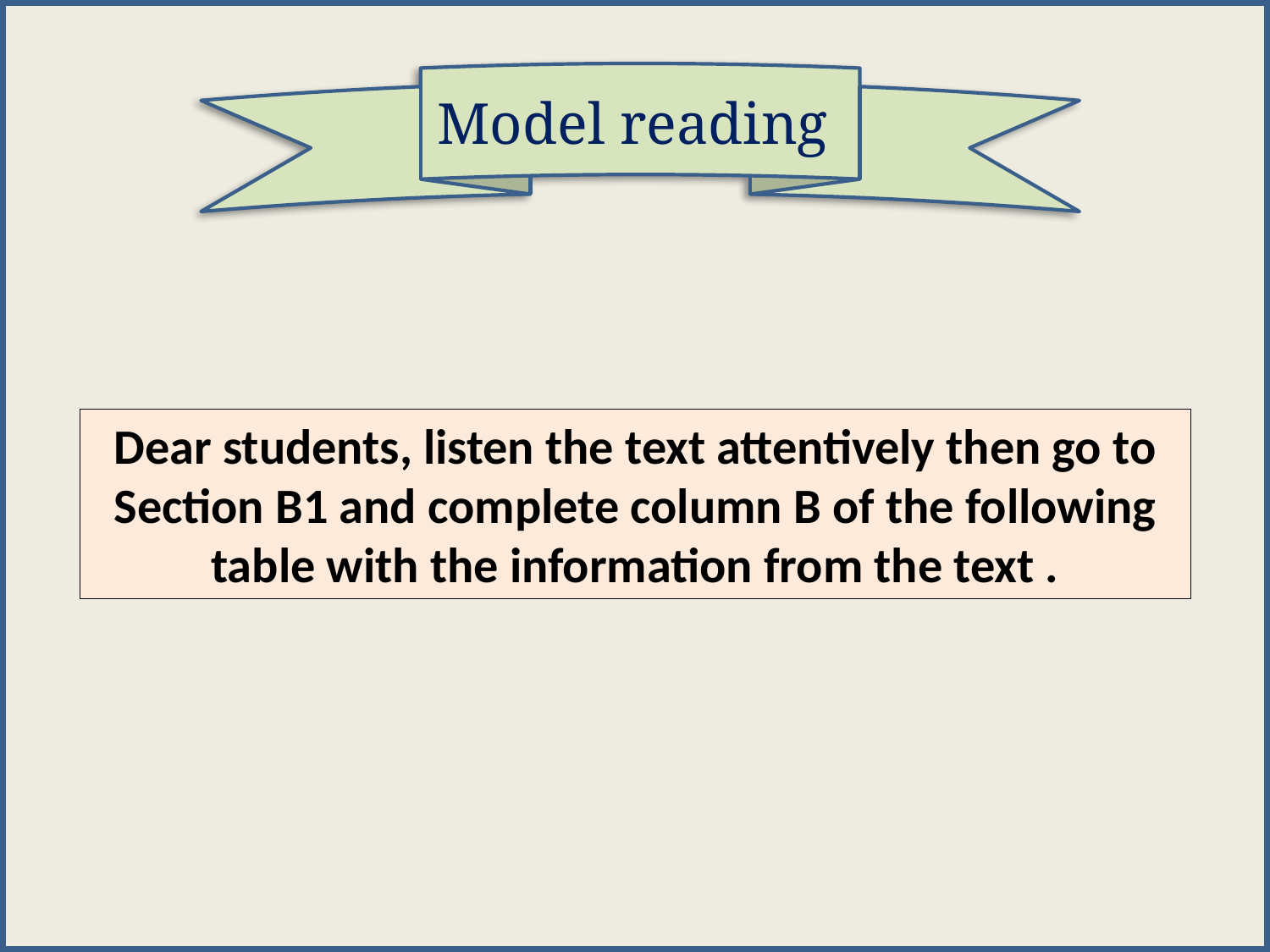

Model reading
Dear students, listen the text attentively then go to Section B1 and complete column B of the following table with the information from the text .